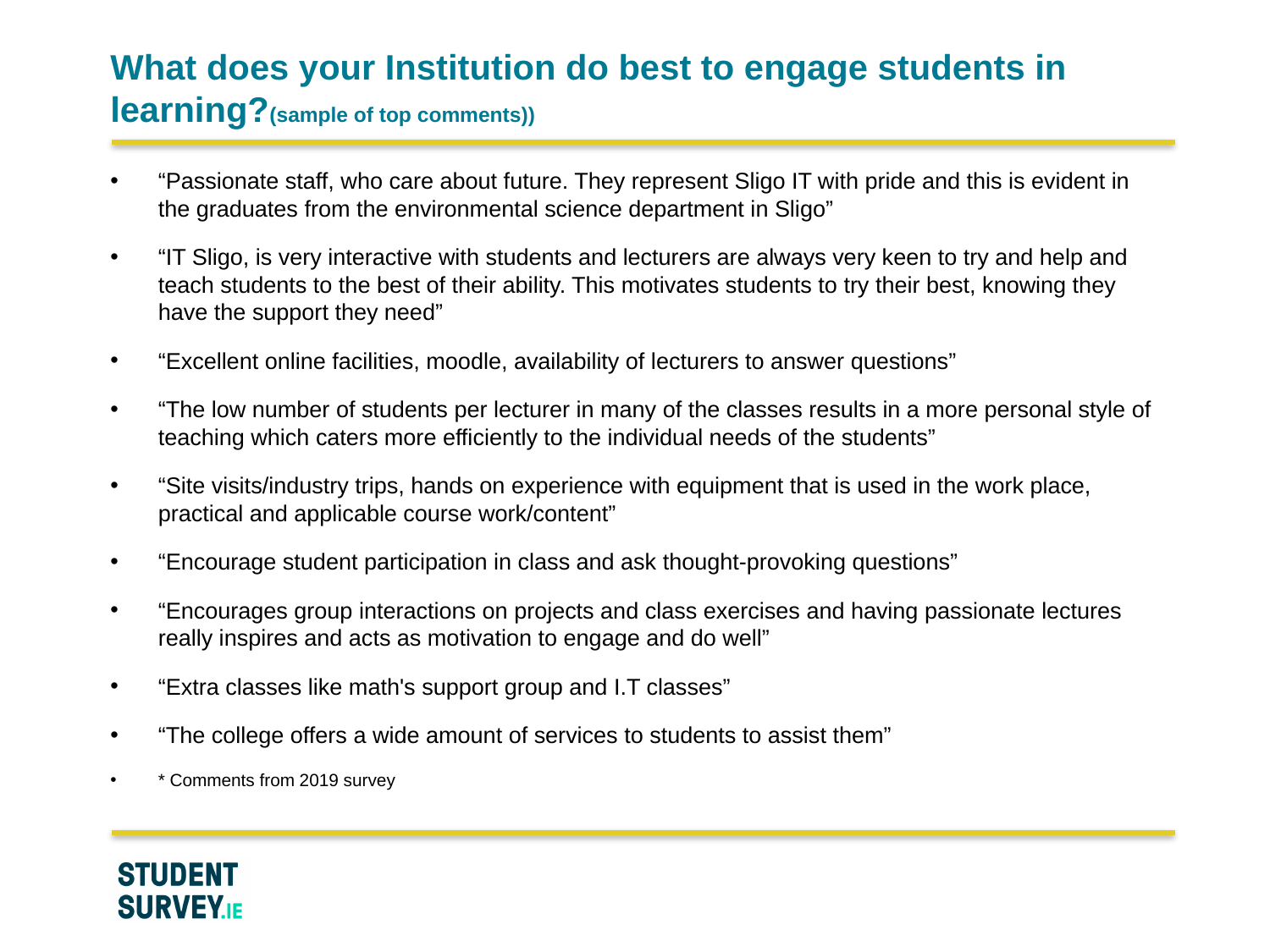

# What does your Institution do best to engage students in learning?(sample of top comments))
“Passionate staff, who care about future. They represent Sligo IT with pride and this is evident in the graduates from the environmental science department in Sligo”
“IT Sligo, is very interactive with students and lecturers are always very keen to try and help and teach students to the best of their ability. This motivates students to try their best, knowing they have the support they need”
“Excellent online facilities, moodle, availability of lecturers to answer questions”
“The low number of students per lecturer in many of the classes results in a more personal style of teaching which caters more efficiently to the individual needs of the students”
“Site visits/industry trips, hands on experience with equipment that is used in the work place, practical and applicable course work/content”
“Encourage student participation in class and ask thought-provoking questions”
“Encourages group interactions on projects and class exercises and having passionate lectures really inspires and acts as motivation to engage and do well”
“Extra classes like math's support group and I.T classes”
“The college offers a wide amount of services to students to assist them”
* Comments from 2019 survey